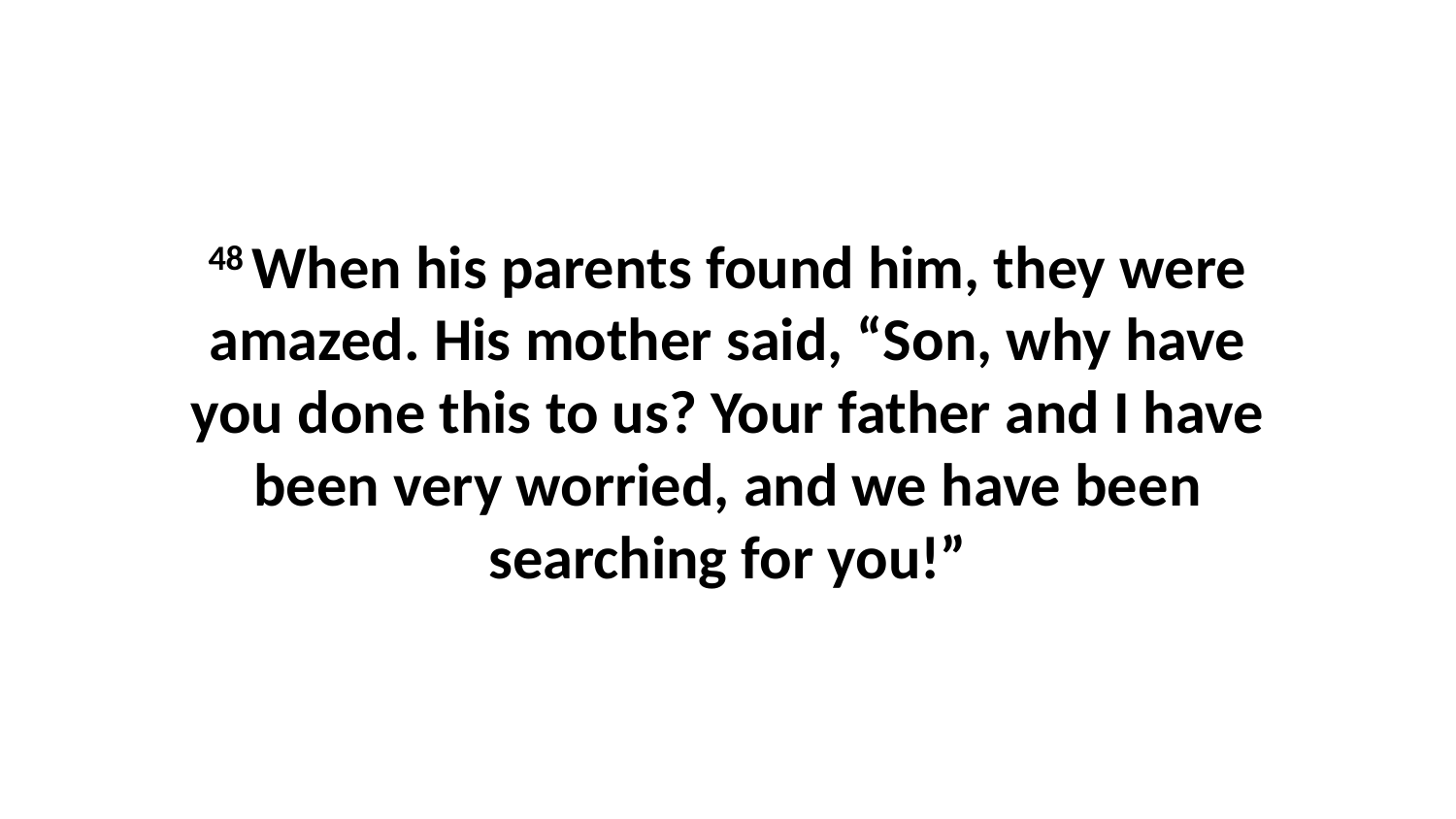

48 When his parents found him, they were amazed. His mother said, “Son, why have you done this to us? Your father and I have been very worried, and we have been searching for you!”